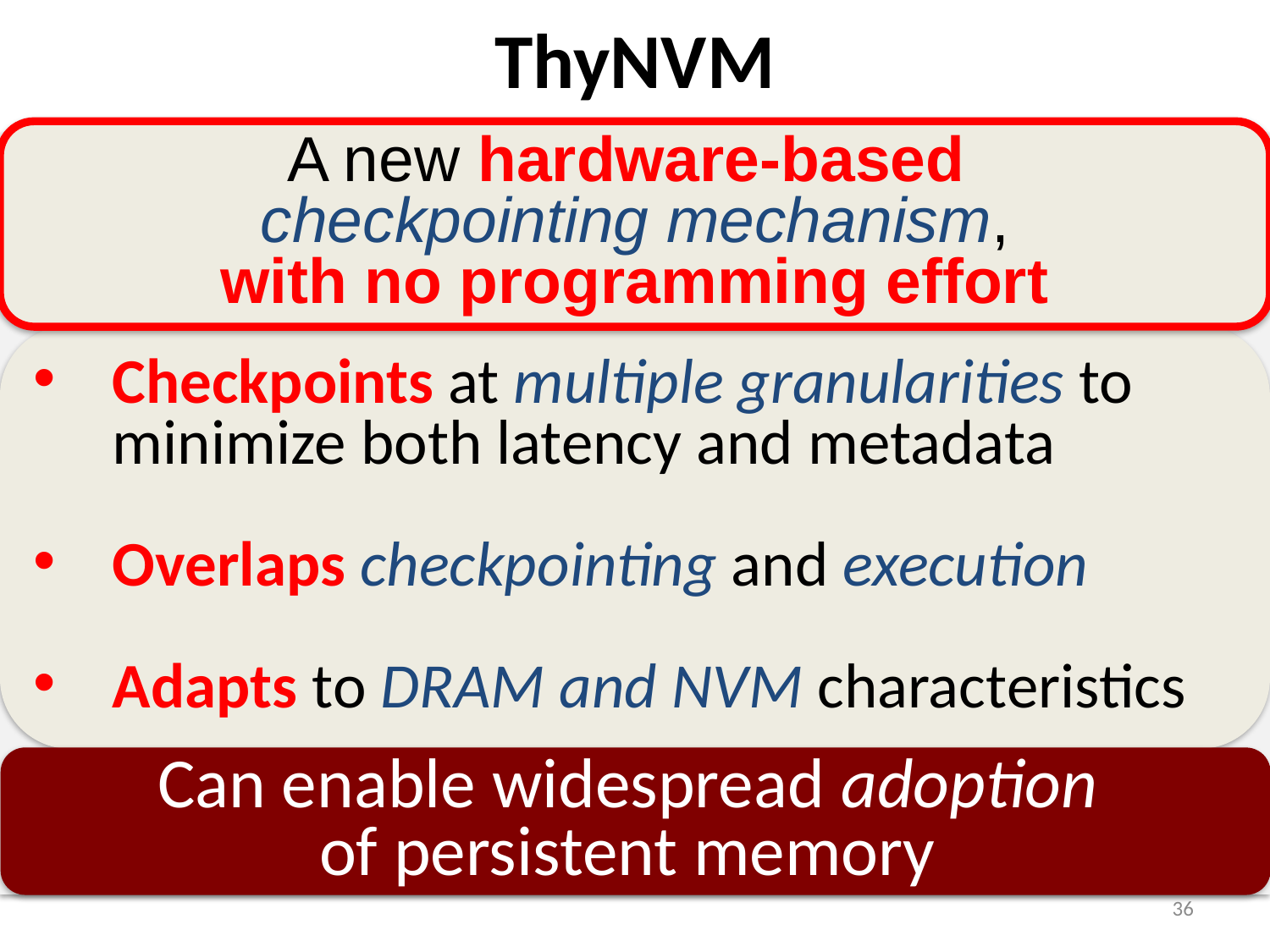

# ThyNVM
A new hardware-based
checkpointing mechanism,
with no programming effort

Checkpoints at multiple granularities to minimize both latency and metadata

Overlaps checkpointing and execution

Adapts to DRAM and NVM characteristics

Can enable widespread adoption
of persistent memory
36